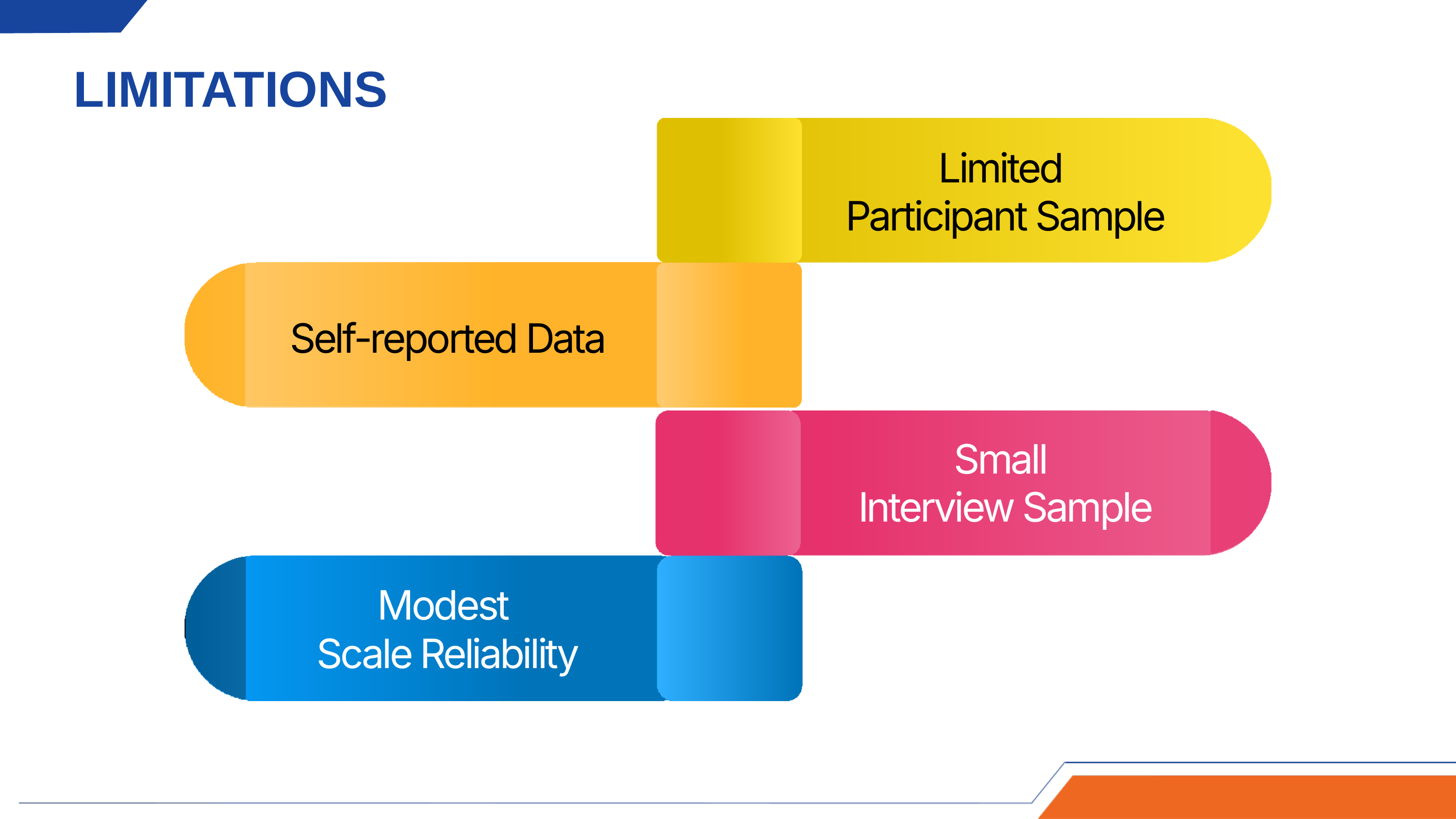

LIMITATIONS

Limited
Participant Sample
Self-reported Data

Small
Interview Sample
Modest
Scale Reliability